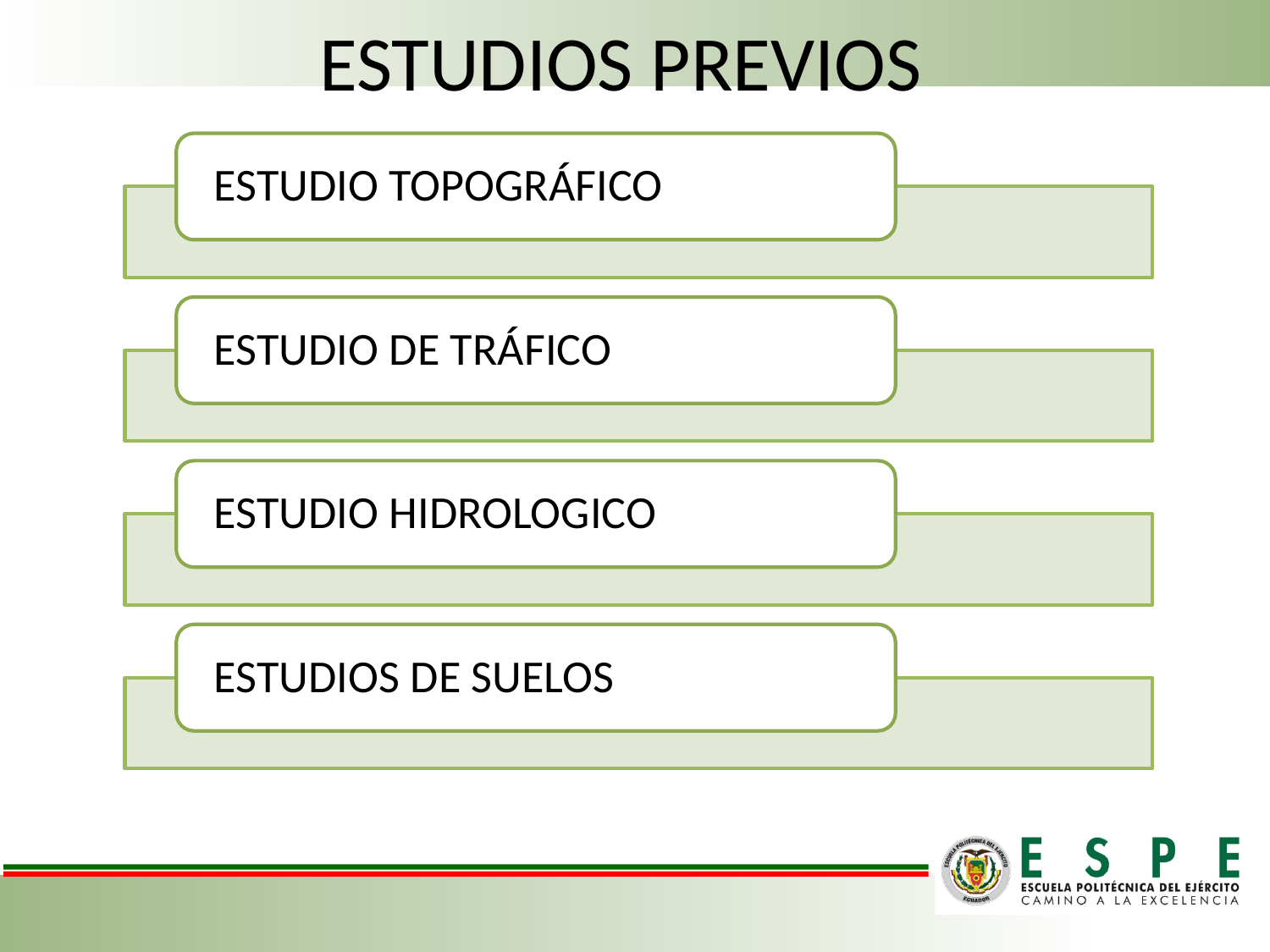

# ESTUDIOS PREVIOS
ESTUDIO TOPOGRÁFICO
ESTUDIO DE TRÁFICO
ESTUDIO HIDROLOGICO
ESTUDIOS DE SUELOS